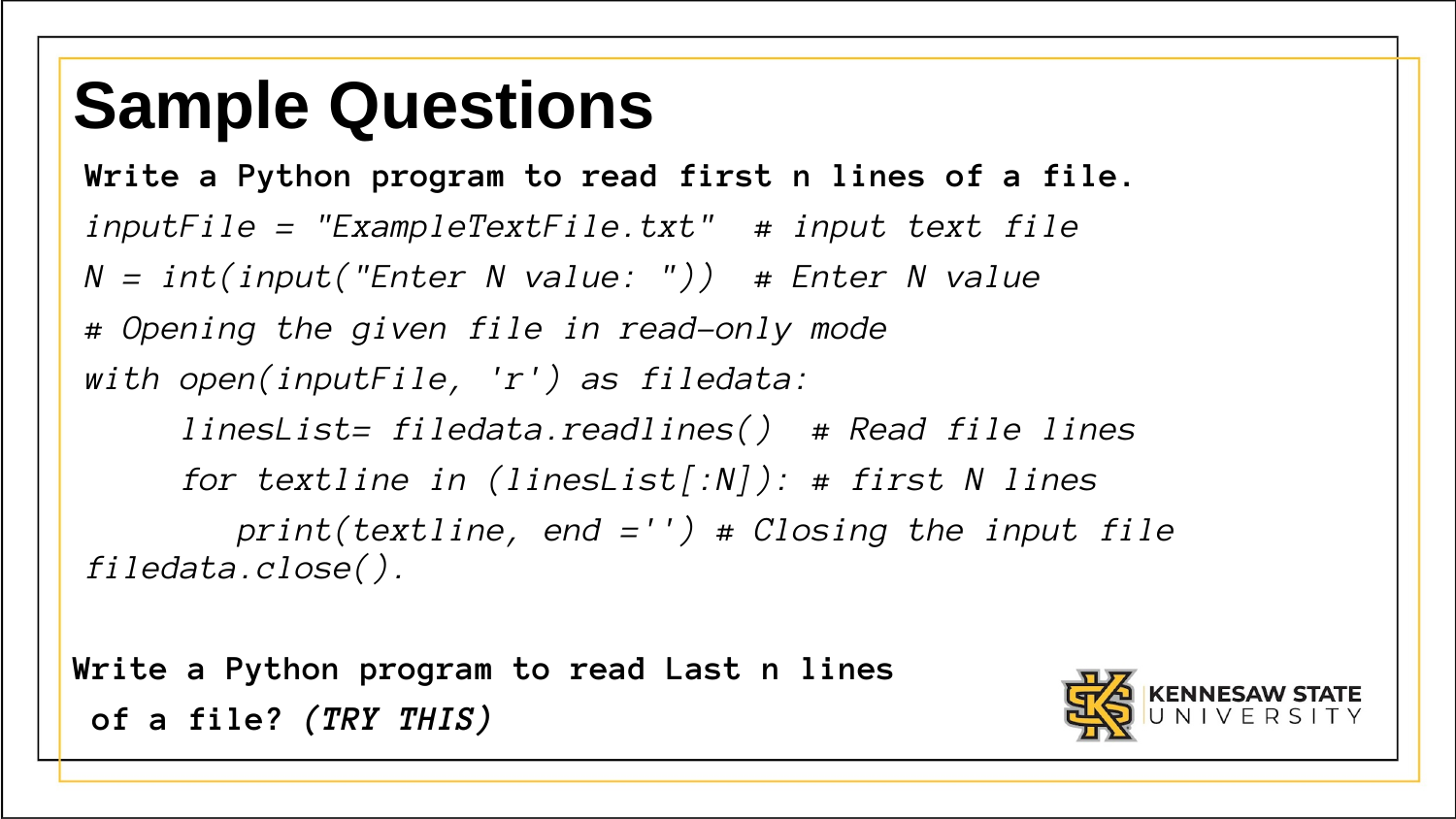

# Sample Questions
Write a Python program to read first n lines of a file.
inputFile = "ExampleTextFile.txt"  # input text file
N = int(input("Enter N value: "))  # Enter N value
# Opening the given file in read-only mode
with open(inputFile, 'r') as filedata:
     linesList= filedata.readlines()  # Read file lines
     for textline in (linesList[:N]): # first N lines
        print(textline, end ='') # Closing the input file filedata.close().

Write a Python program to read Last n lines
 of a file? (TRY THIS)